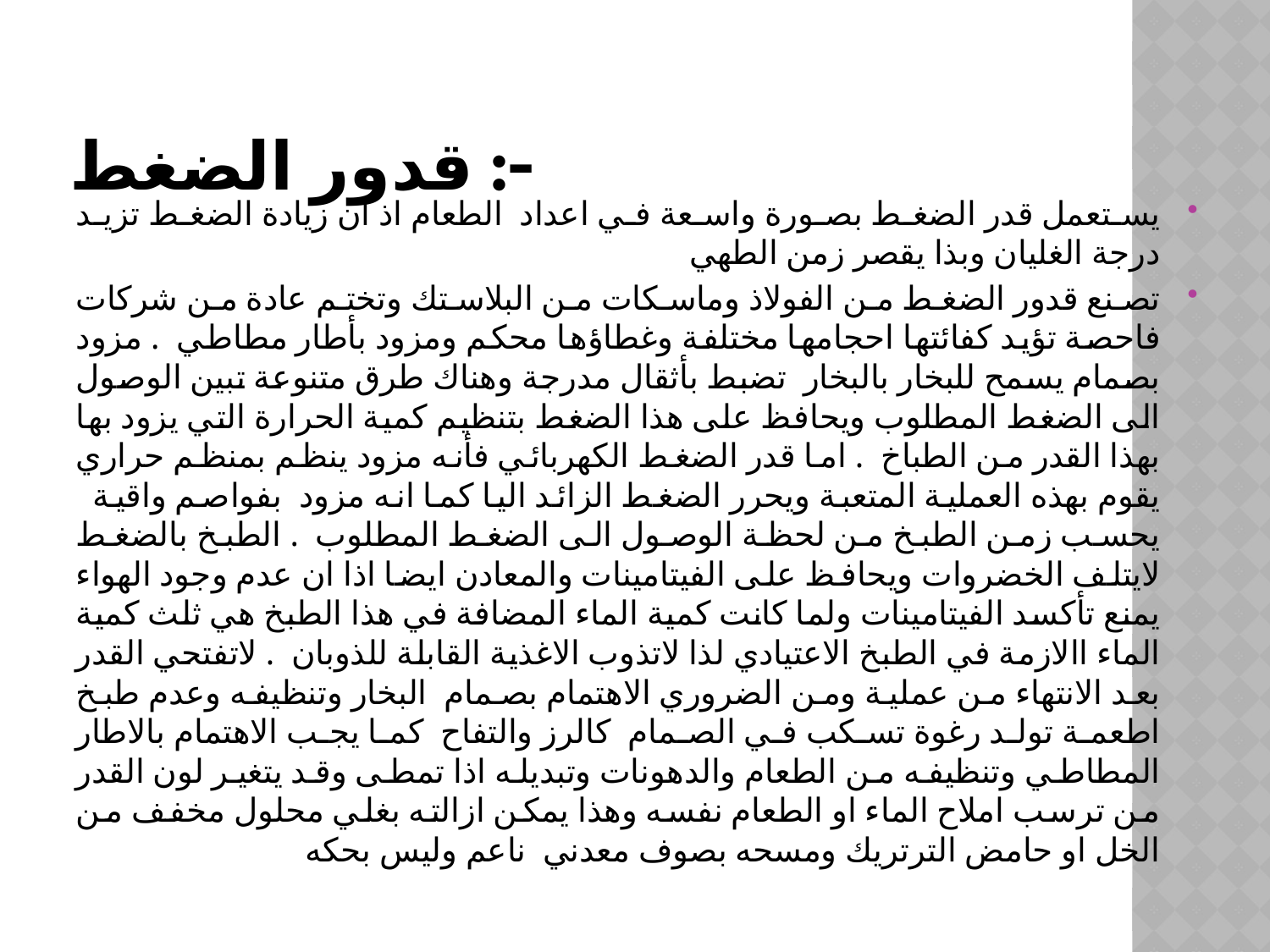

# قدور الضغط :-
يستعمل قدر الضغط بصورة واسعة في اعداد  الطعام اذ ان زيادة الضغط تزيد درجة الغليان وبذا يقصر زمن الطهي
تصنع قدور الضغط من الفولاذ وماسكات من البلاستك وتختم عادة من شركات فاحصة تؤيد كفائتها احجامها مختلفة وغطاؤها محكم ومزود بأطار مطاطي  . مزود بصمام يسمح للبخار بالبخار  تضبط بأثقال مدرجة وهناك طرق متنوعة تبين الوصول الى الضغط المطلوب ويحافظ على هذا الضغط بتنظيم كمية الحرارة التي يزود بها بهذا القدر من الطباخ  . اما قدر الضغط الكهربائي فأنه مزود ينظم بمنظم حراري يقوم بهذه العملية المتعبة ويحرر الضغط الزائد اليا كما انه مزود  بفواصم واقية   يحسب زمن الطبخ من لحظة الوصول الى الضغط المطلوب  . الطبخ بالضغط لايتلف الخضروات ويحافظ على الفيتامينات والمعادن ايضا اذا ان عدم وجود الهواء يمنع تأكسد الفيتامينات ولما كانت كمية الماء المضافة في هذا الطبخ هي ثلث كمية الماء االازمة في الطبخ الاعتيادي لذا لاتذوب الاغذية القابلة للذوبان  . لاتفتحي القدر بعد الانتهاء من عملية ومن الضروري الاهتمام بصمام  البخار وتنظيفه وعدم طبخ اطعمة تولد رغوة تسكب في الصمام  كالرز والتفاح  كما يجب الاهتمام بالاطار المطاطي وتنظيفه من الطعام والدهونات وتبديله اذا تمطى وقد يتغير لون القدر من ترسب املاح الماء او الطعام نفسه وهذا يمكن ازالته بغلي محلول مخفف من الخل او حامض الترتريك ومسحه بصوف معدني  ناعم وليس بحكه